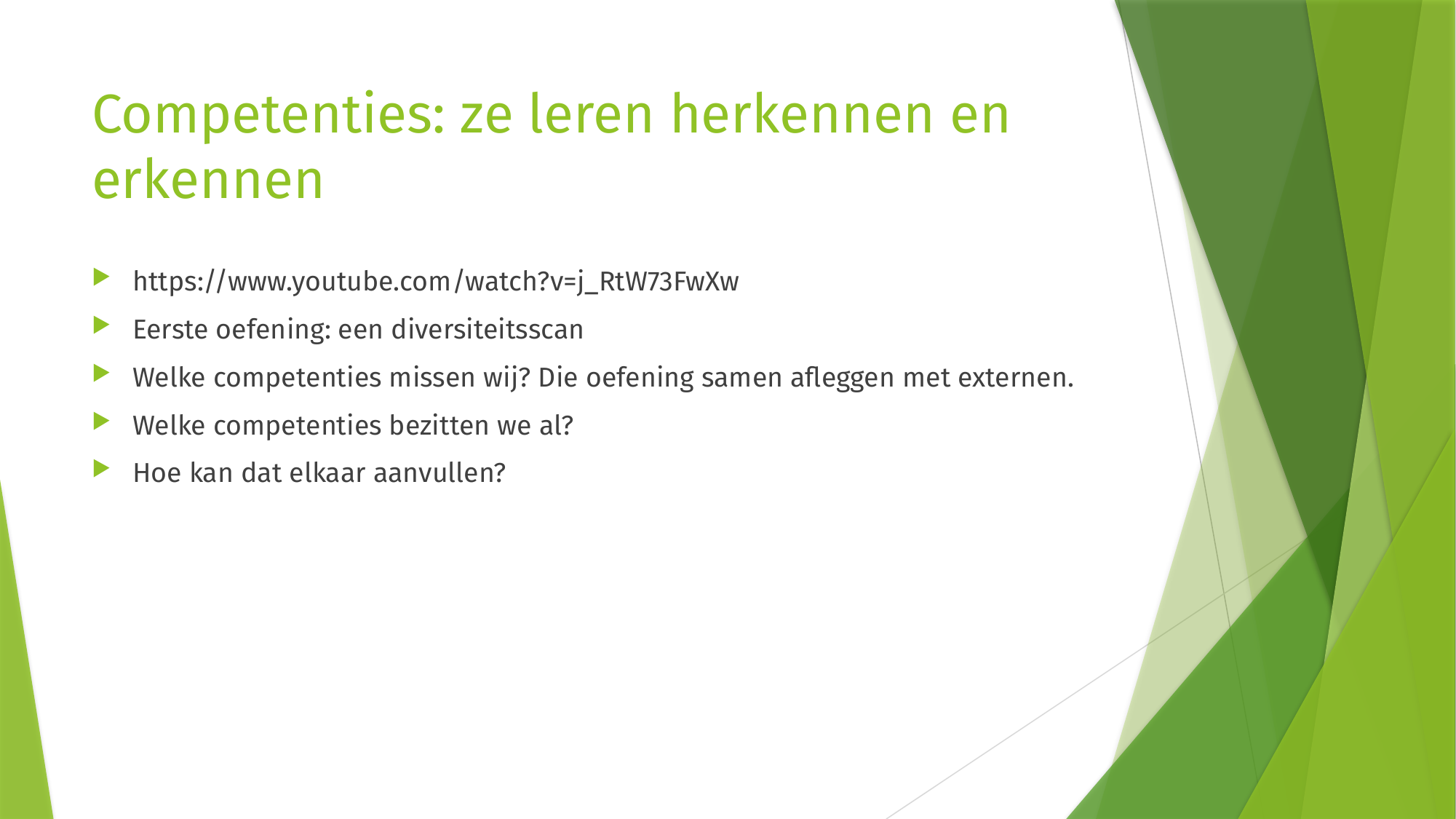

# Competenties: ze leren herkennen en erkennen
https://www.youtube.com/watch?v=j_RtW73FwXw
Eerste oefening: een diversiteitsscan
Welke competenties missen wij? Die oefening samen afleggen met externen.
Welke competenties bezitten we al?
Hoe kan dat elkaar aanvullen?